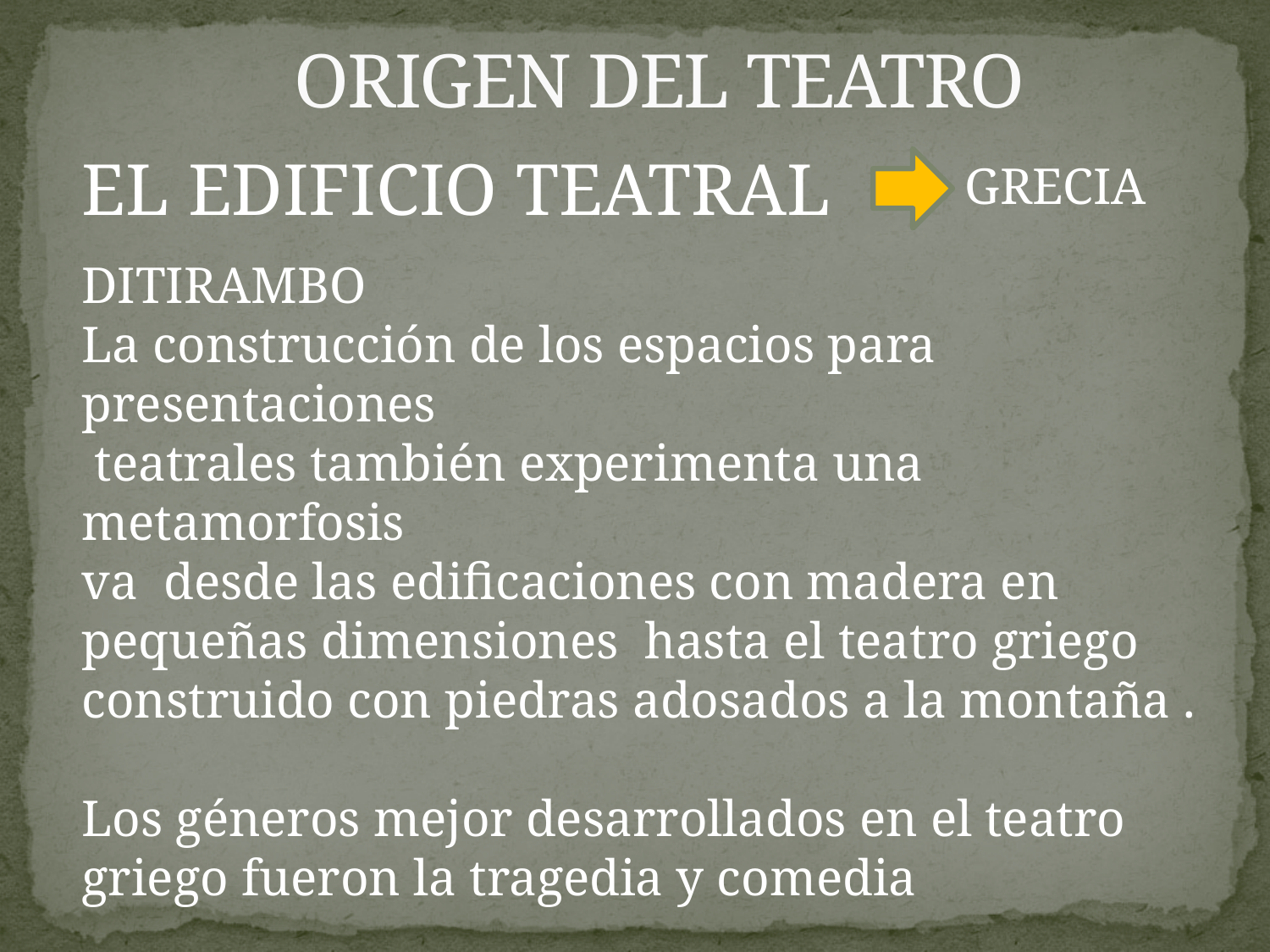

# ORIGEN DEL TEATRO
EL EDIFICIO TEATRAL

GRECIA
DITIRAMBO
La construcción de los espacios para presentaciones
 teatrales también experimenta una metamorfosis
va  desde las edificaciones con madera en pequeñas dimensiones  hasta el teatro griego construido con piedras adosados a la montaña .

Los géneros mejor desarrollados en el teatro griego fueron la tragedia y comedia